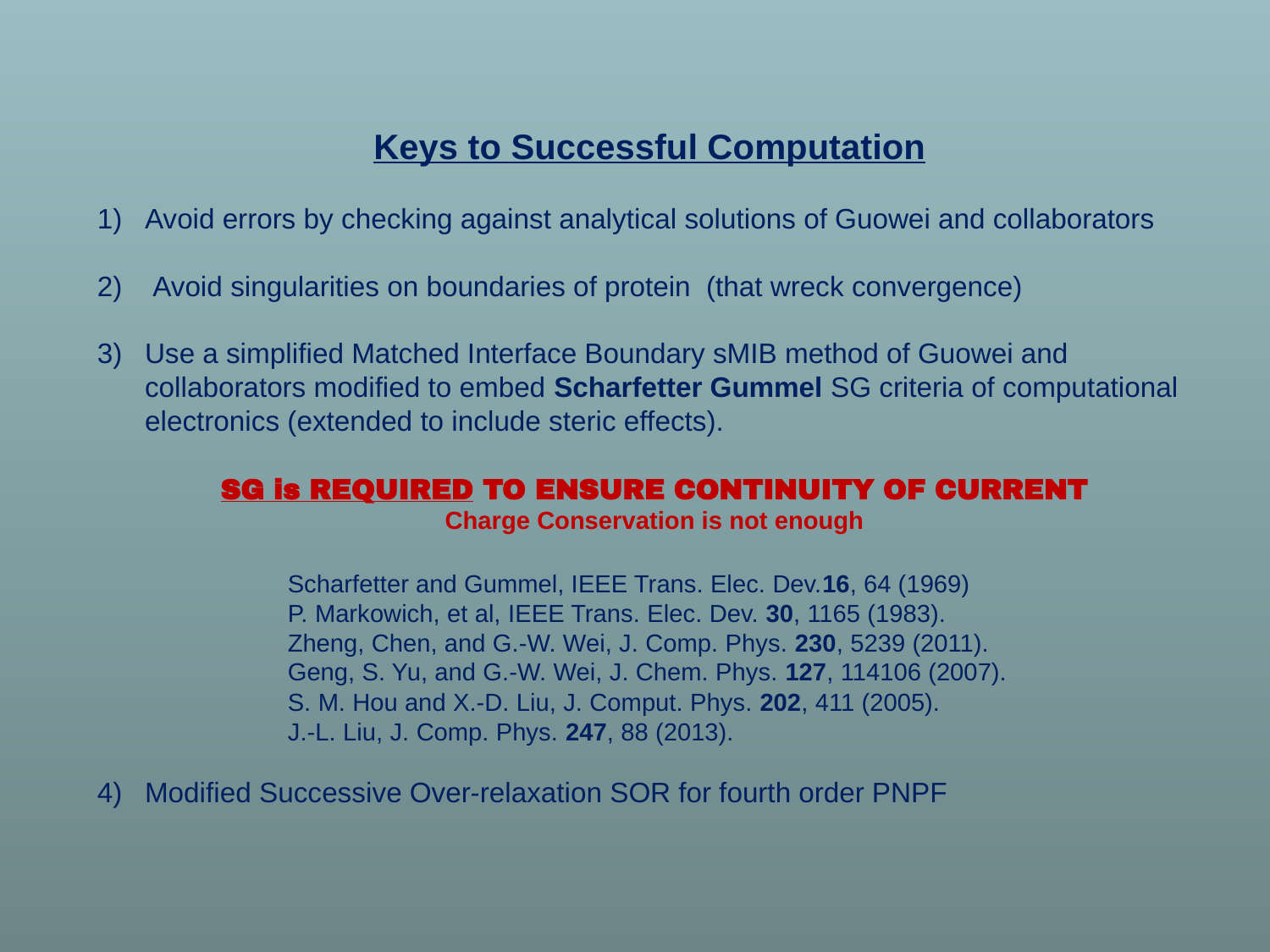

Keys to Successful Computation

Avoid errors by checking against analytical solutions of Guowei and collaborators

 Avoid singularities on boundaries of protein  (that wreck convergence)

Use a simplified Matched Interface Boundary sMIB method of Guowei and collaborators modified to embed Scharfetter Gummel SG criteria of computational electronics (extended to include steric effects).

SG is REQUIRED TO ENSURE CONTINUITY OF CURRENT
Charge Conservation is not enough

Scharfetter and Gummel, IEEE Trans. Elec. Dev.16, 64 (1969)
P. Markowich, et al, IEEE Trans. Elec. Dev. 30, 1165 (1983).
Zheng, Chen, and G.-W. Wei, J. Comp. Phys. 230, 5239 (2011).
Geng, S. Yu, and G.-W. Wei, J. Chem. Phys. 127, 114106 (2007).
S. M. Hou and X.-D. Liu, J. Comput. Phys. 202, 411 (2005).
J.-L. Liu, J. Comp. Phys. 247, 88 (2013).

Modified Successive Over-relaxation SOR for fourth order PNPF